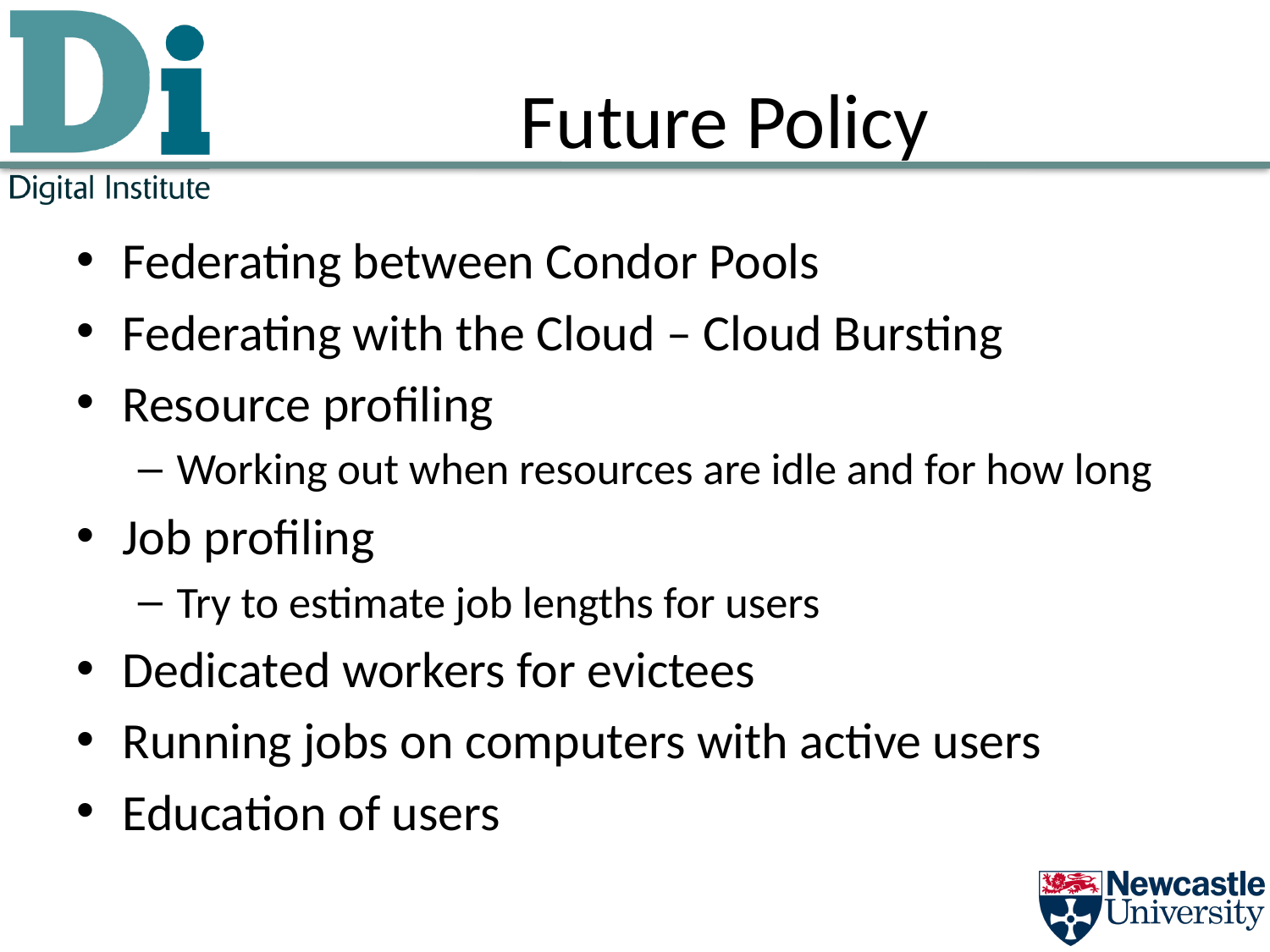

# Future Policy
Federating between Condor Pools
Federating with the Cloud – Cloud Bursting
Resource profiling
Working out when resources are idle and for how long
Job profiling
Try to estimate job lengths for users
Dedicated workers for evictees
Running jobs on computers with active users
Education of users